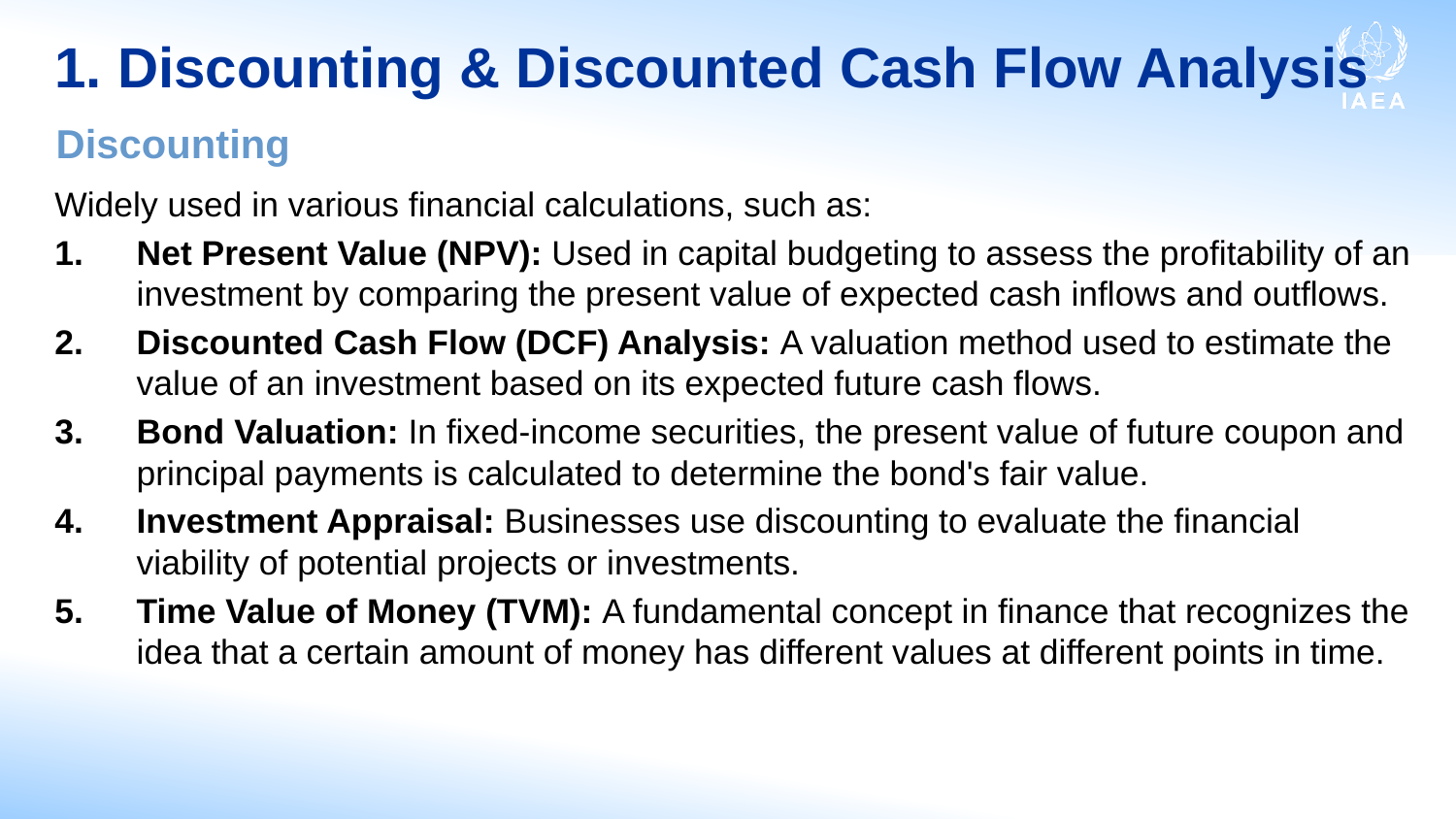

# 1. Discounting & Discounted Cash Flow Analysis
Discounting
Widely used in various financial calculations, such as:
Net Present Value (NPV): Used in capital budgeting to assess the profitability of an investment by comparing the present value of expected cash inflows and outflows.
Discounted Cash Flow (DCF) Analysis: A valuation method used to estimate the value of an investment based on its expected future cash flows.
Bond Valuation: In fixed-income securities, the present value of future coupon and principal payments is calculated to determine the bond's fair value.
Investment Appraisal: Businesses use discounting to evaluate the financial viability of potential projects or investments.
Time Value of Money (TVM): A fundamental concept in finance that recognizes the idea that a certain amount of money has different values at different points in time.